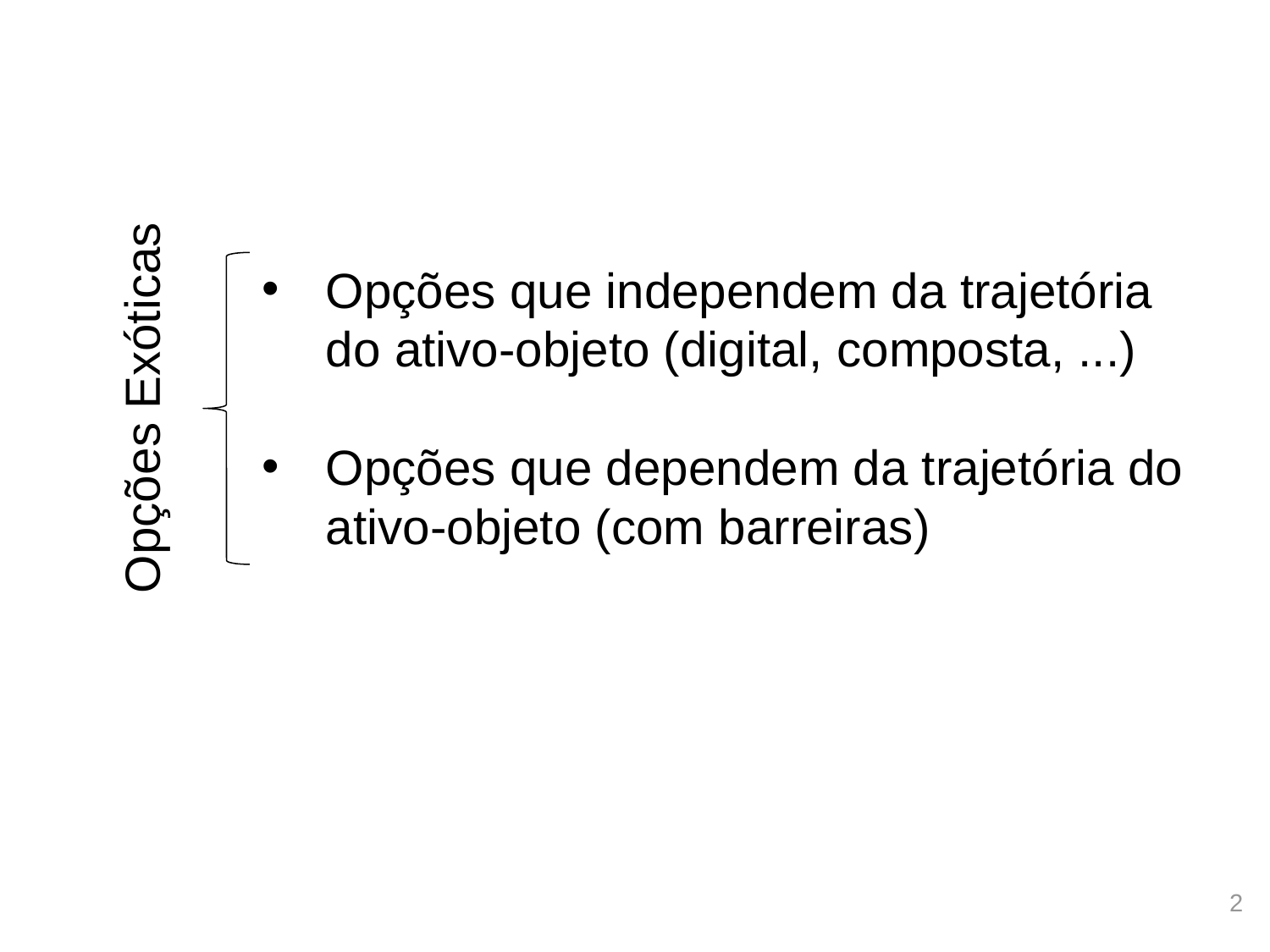

Opções Exóticas

Opções que independem da trajetória do ativo-objeto (digital, composta, ...)

Opções que dependem da trajetória do ativo-objeto (com barreiras)
2